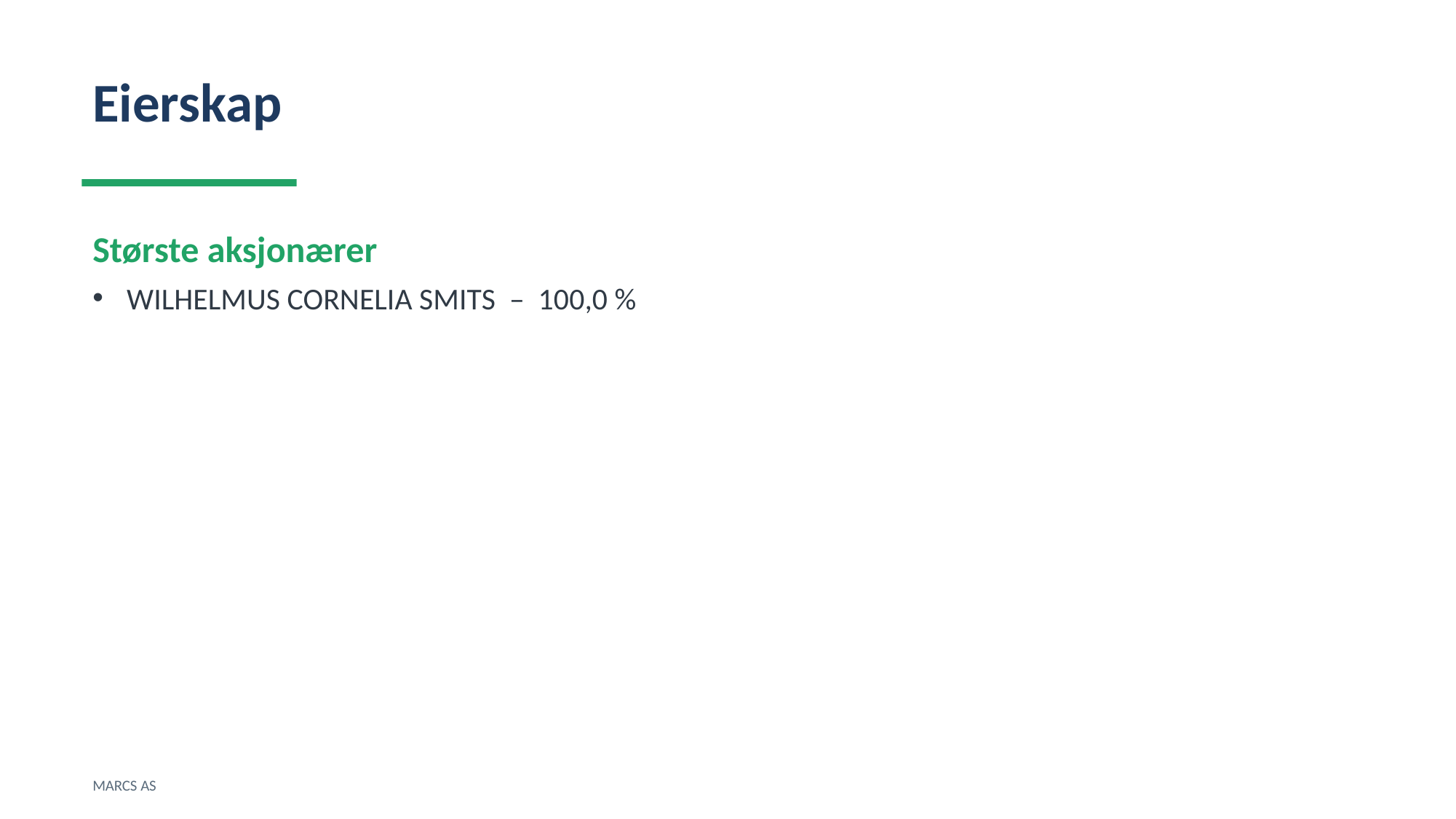

Eierskap

Største aksjonærer
WILHELMUS CORNELIA SMITS  –  100,0 %
MARCS AS